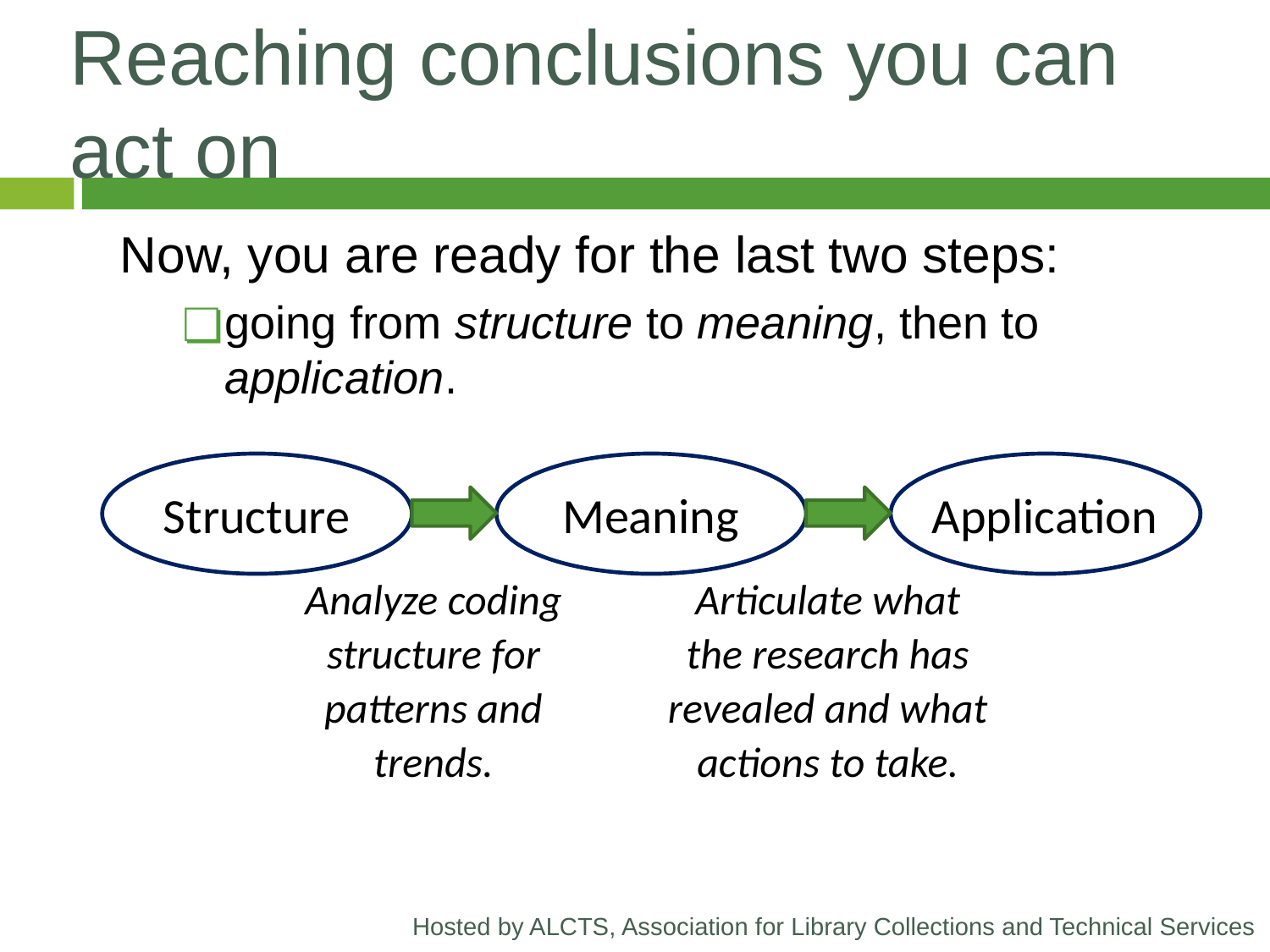

# Reaching conclusions you can act on
Now, you are ready for the last two steps:
going from structure to meaning, then to application.

Structure
Meaning
Application

Analyze coding structure for patterns and trends.
Articulate what the research has revealed and what actions to take.
Hosted by ALCTS, Association for Library Collections and Technical Services